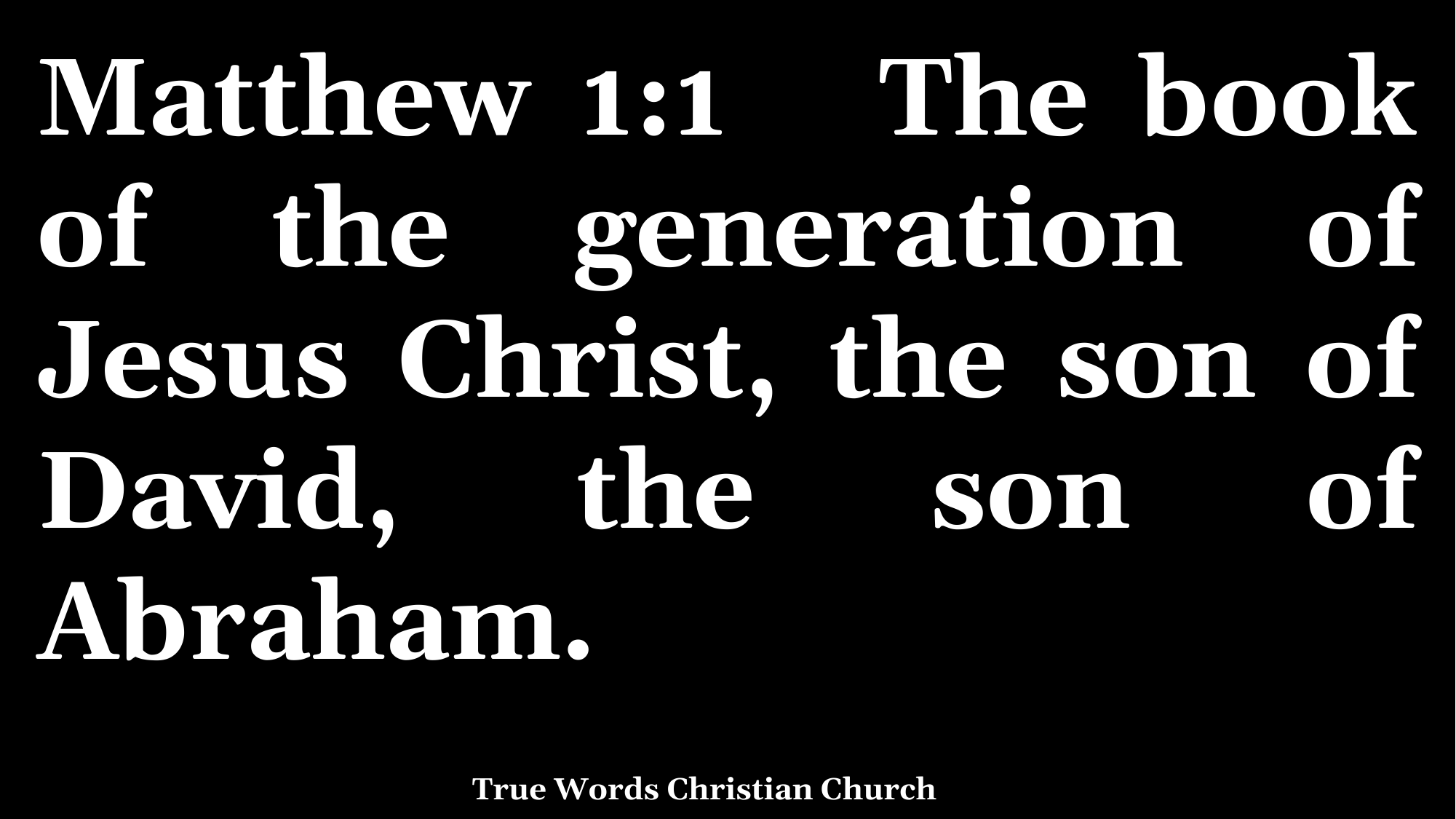

Matthew 1:1   The book of the generation of Jesus Christ, the son of David, the son of Abraham.
True Words Christian Church